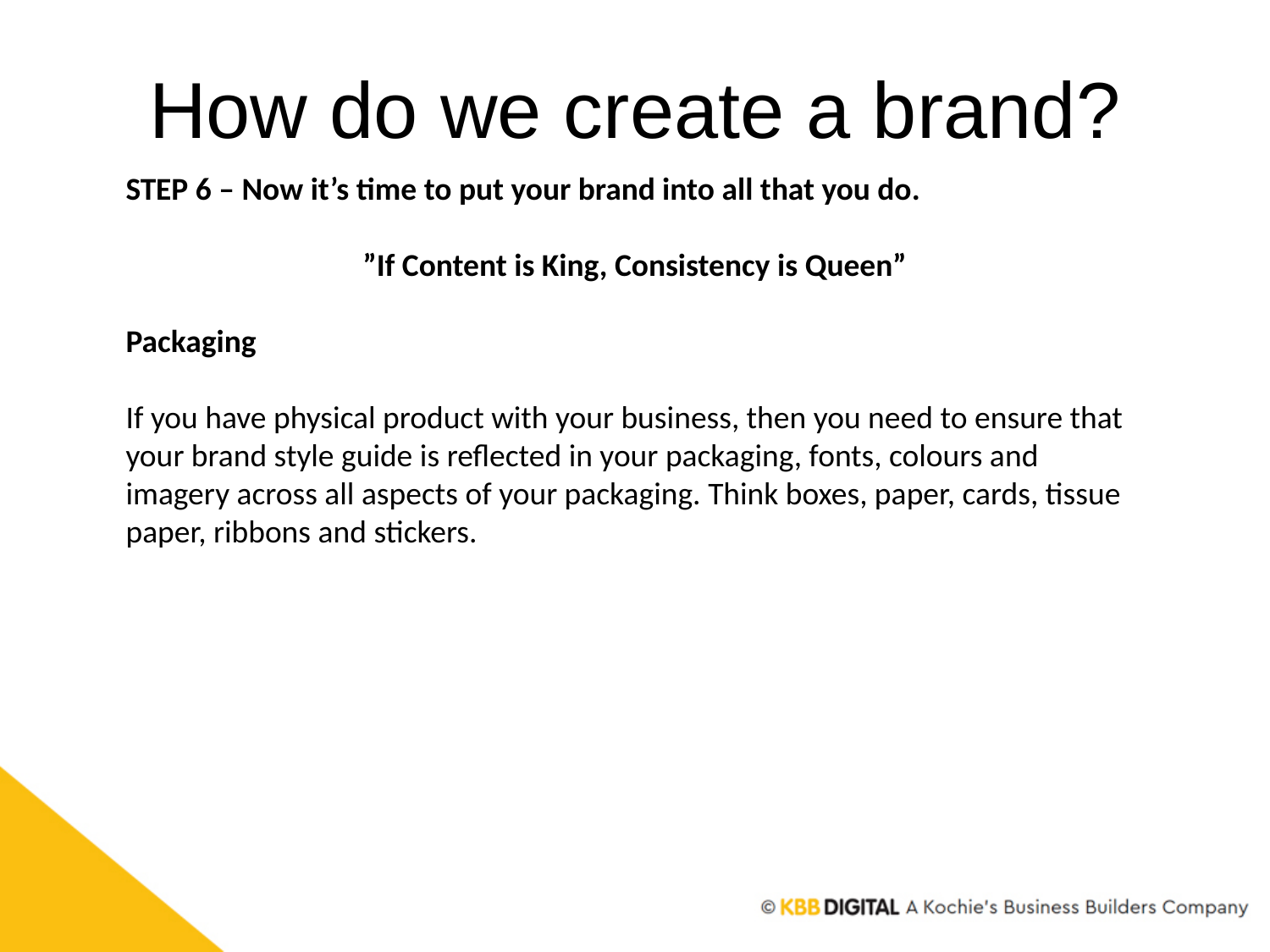

# How do we create a brand?
STEP 6 – Now it’s time to put your brand into all that you do.

”If Content is King, Consistency is Queen”

Packaging

If you have physical product with your business, then you need to ensure that your brand style guide is reflected in your packaging, fonts, colours and imagery across all aspects of your packaging. Think boxes, paper, cards, tissue paper, ribbons and stickers.